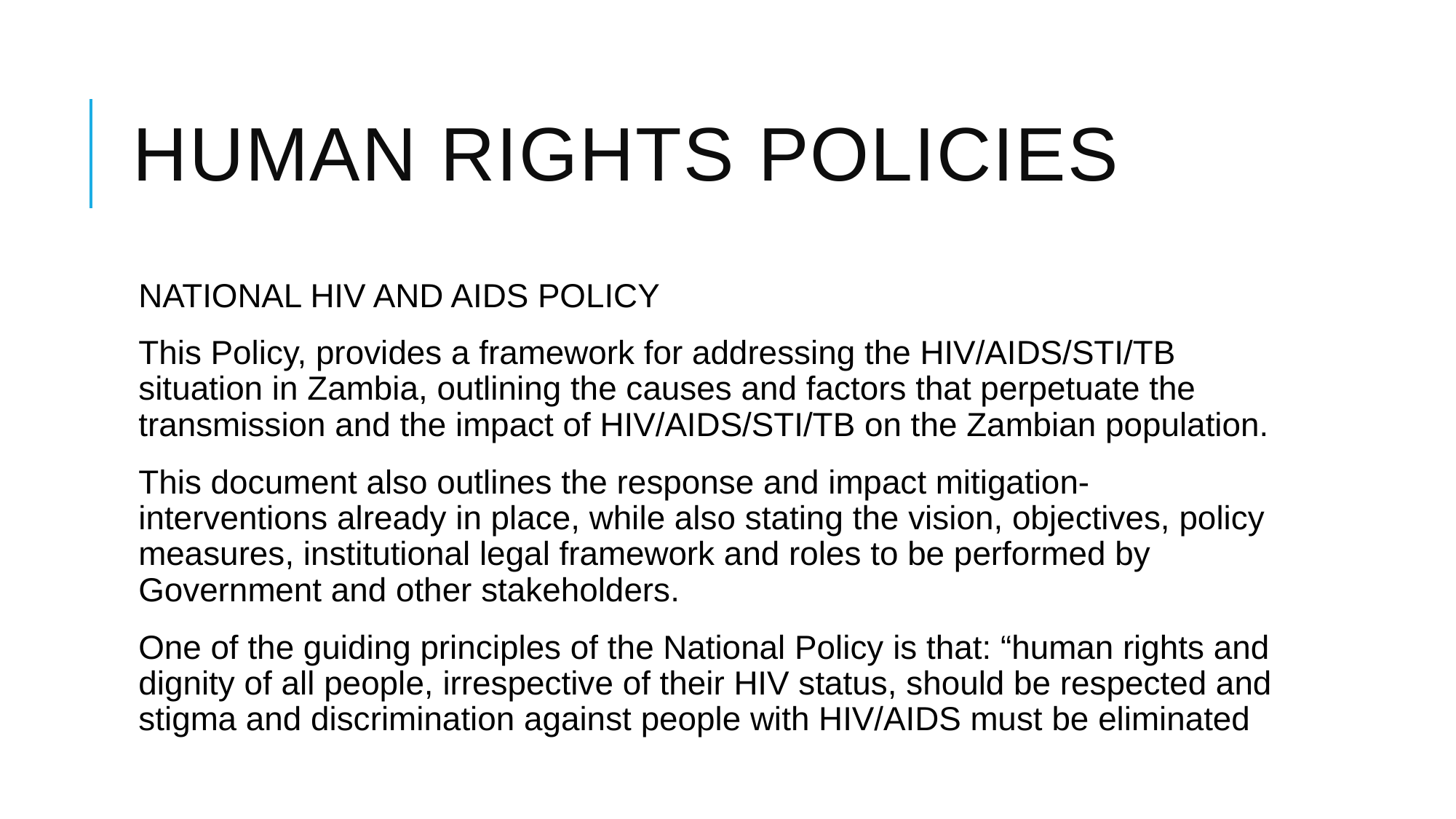

# Human Rights Policies
NATIONAL HIV AND AIDS POLICY
This Policy, provides a framework for addressing the HIV/AIDS/STI/TB situation in Zambia, outlining the causes and factors that perpetuate the transmission and the impact of HIV/AIDS/STI/TB on the Zambian population.
This document also outlines the response and impact mitigation-interventions already in place, while also stating the vision, objectives, policy measures, institutional legal framework and roles to be performed by Government and other stakeholders.
One of the guiding principles of the National Policy is that: “human rights and dignity of all people, irrespective of their HIV status, should be respected and stigma and discrimination against people with HIV/AIDS must be eliminated